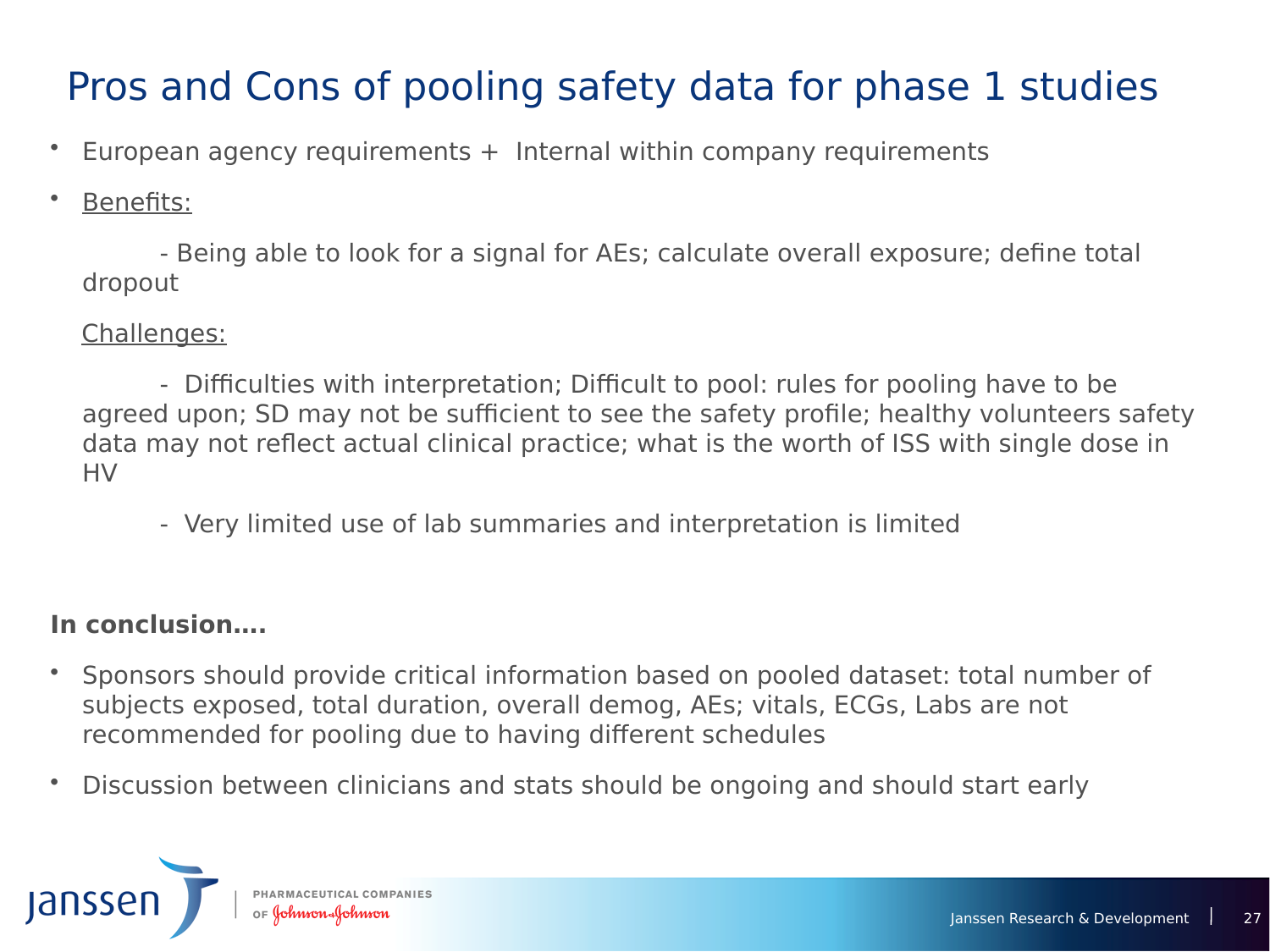

# Pros and Cons of pooling safety data for phase 1 studies
European agency requirements +  Internal within company requirements
Benefits:
              - Being able to look for a signal for AEs; calculate overall exposure; define total dropout
    Challenges:
              -  Difficulties with interpretation; Difficult to pool: rules for pooling have to be agreed upon; SD may not be sufficient to see the safety profile; healthy volunteers safety data may not reflect actual clinical practice; what is the worth of ISS with single dose in HV
              -  Very limited use of lab summaries and interpretation is limited

In conclusion….
Sponsors should provide critical information based on pooled dataset: total number of subjects exposed, total duration, overall demog, AEs; vitals, ECGs, Labs are not recommended for pooling due to having different schedules
Discussion between clinicians and stats should be ongoing and should start early

27